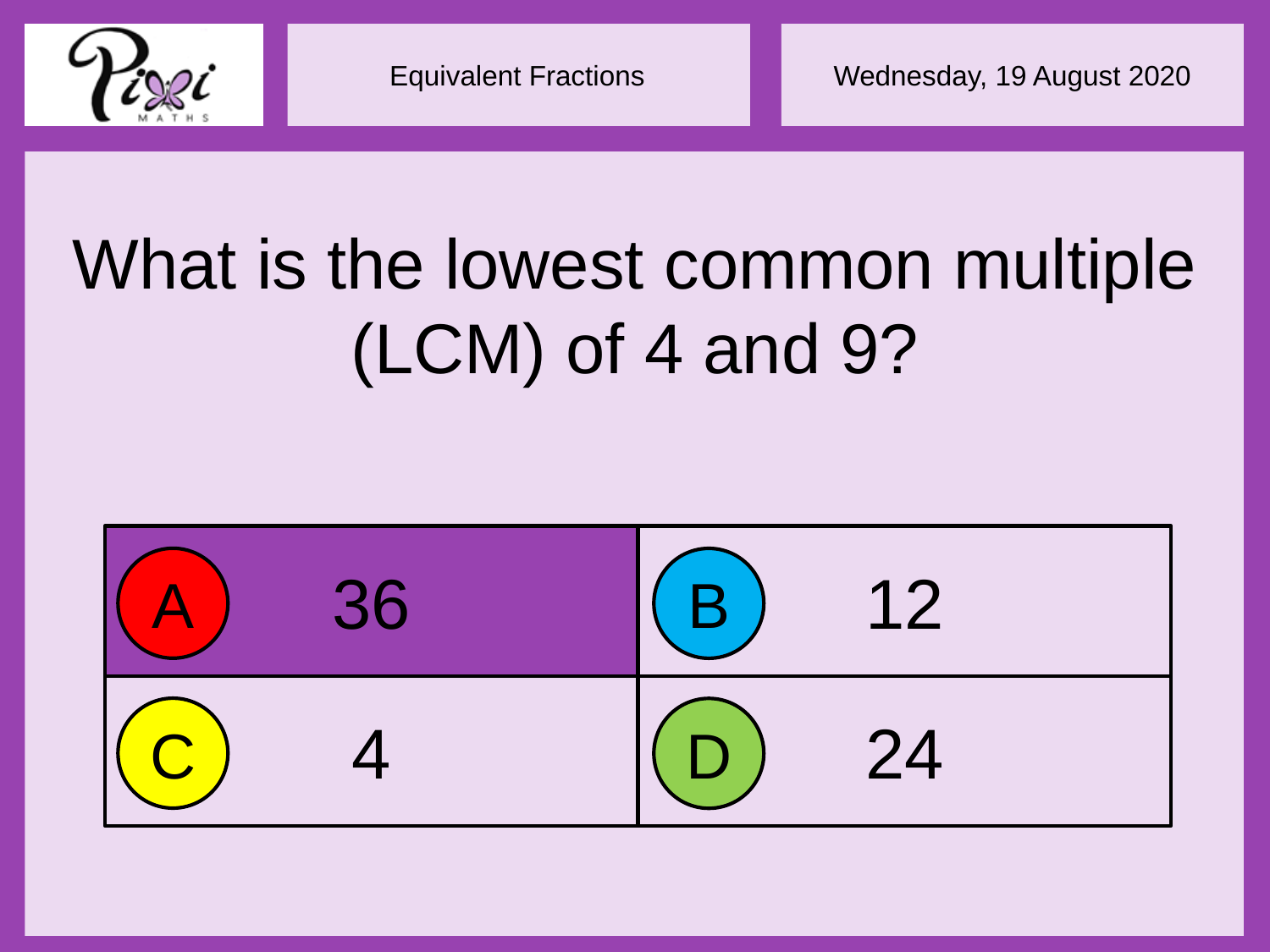

What is the lowest common multiple (LCM) of 4 and 9?
36
12
A
B
4
24
C
D